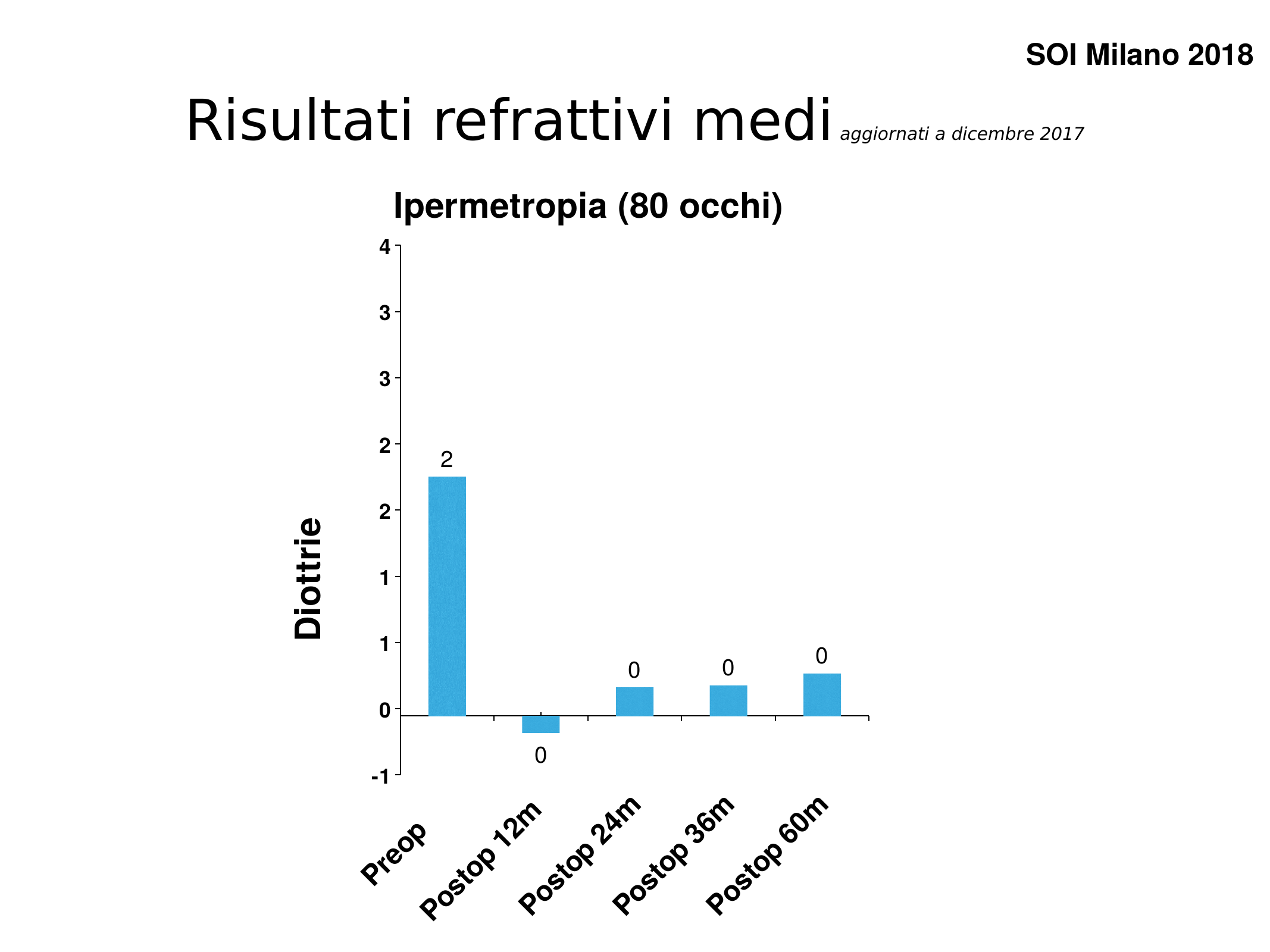

SOI Milano 2018

# Risultati refrattivi medi aggiornati a dicembre 2017

### Chart: Ipermetropia (80 occhi)

| Category | Ipermetropia |
|---|---|
| Preop      | 2.03 |
| Postop 12m  | -0.14 |
| Postop 24m | 0.24 |
| Postop 36m | 0.26 |
| Postop 60m | 0.36 |